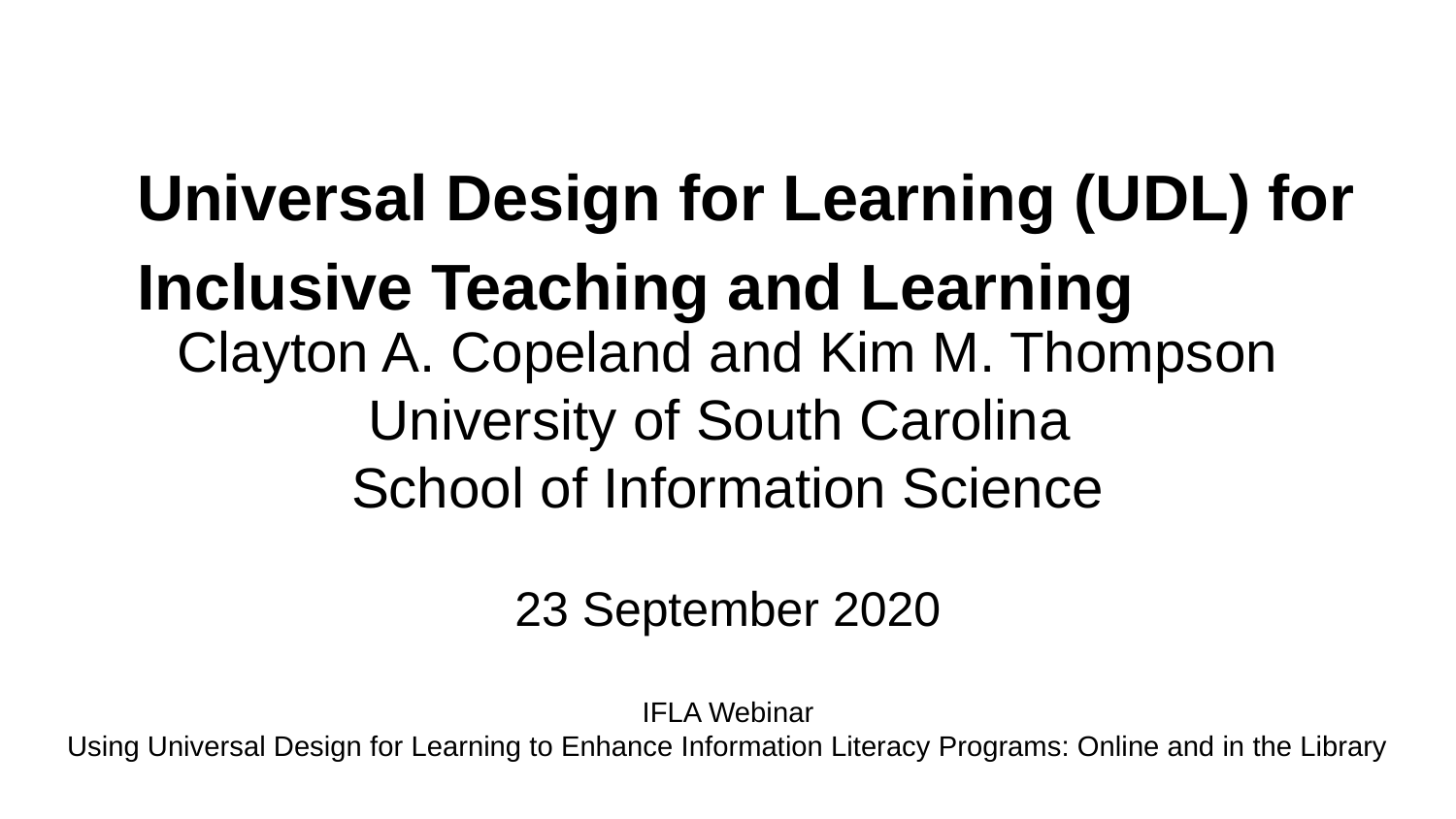

# Universal Design for Learning (UDL) for Inclusive Teaching and Learning
Clayton A. Copeland and Kim M. Thompson
University of South Carolina
School of Information Science

23 September 2020

IFLA Webinar
Using Universal Design for Learning to Enhance Information Literacy Programs: Online and in the Library